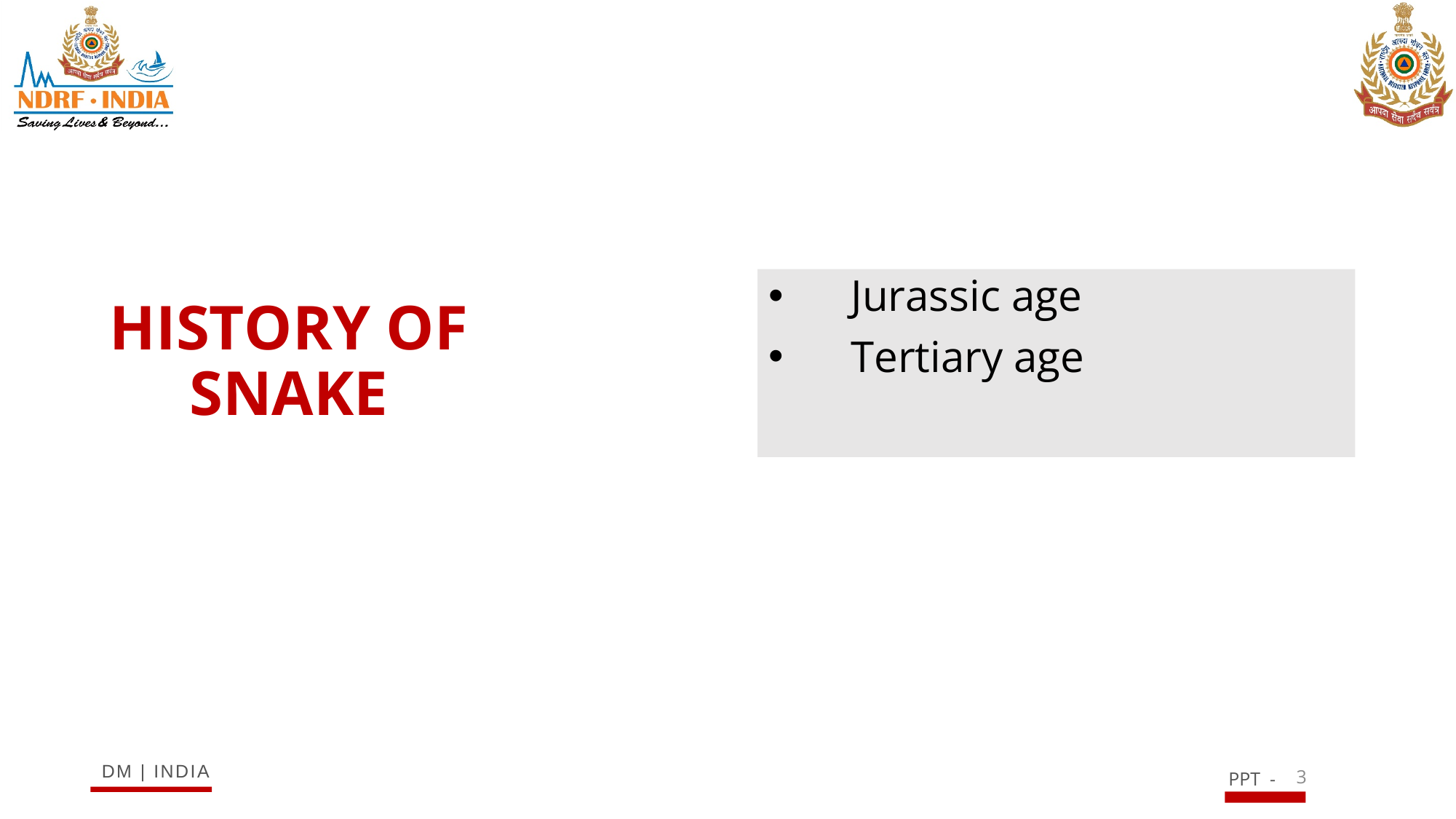

Jurassic age
Tertiary age

# HISTORY OF SNAKE
3